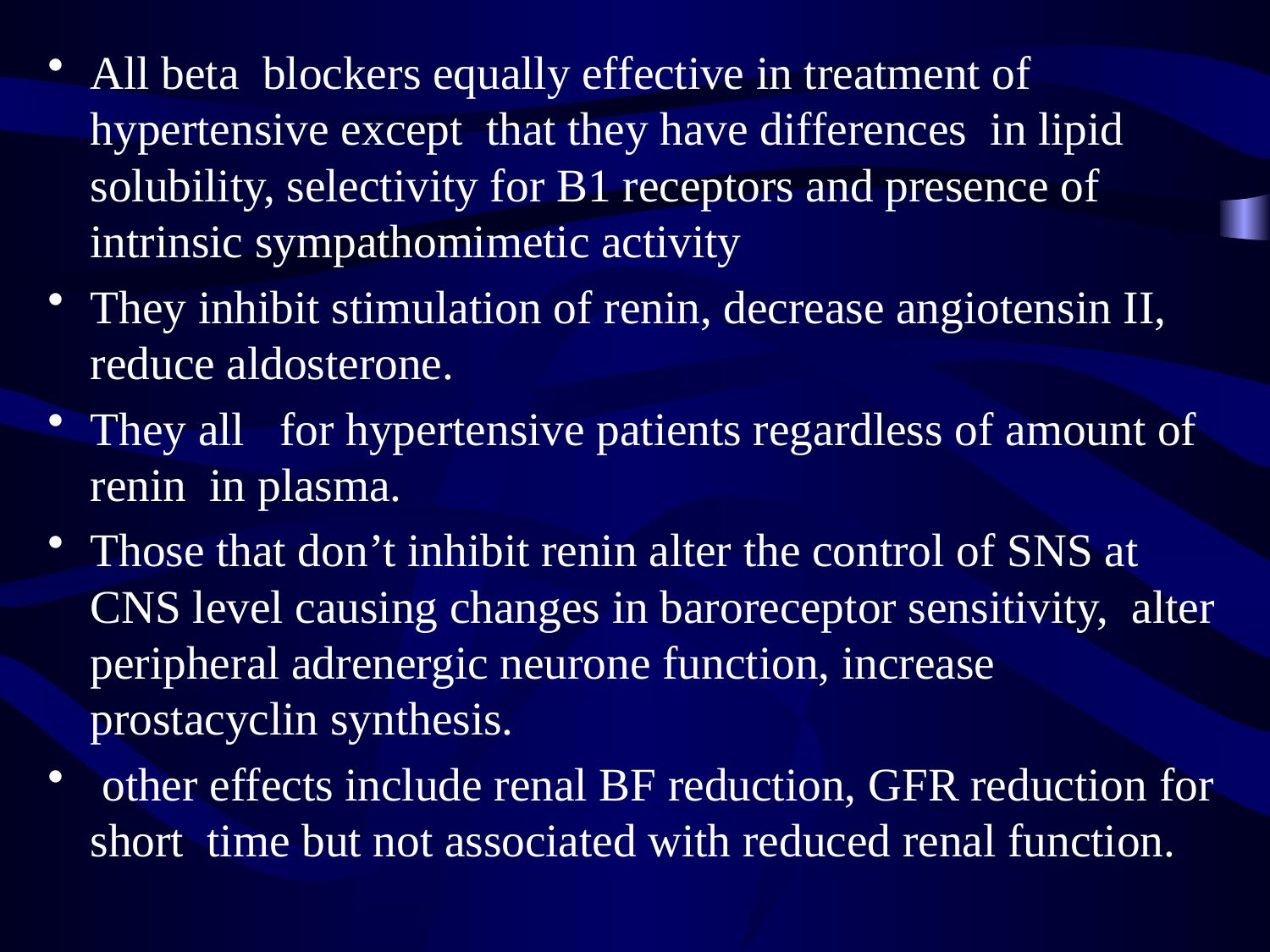

All beta  blockers equally effective in treatment of hypertensive except  that they have differences  in lipid solubility, selectivity for B1 receptors and presence of intrinsic sympathomimetic activity
They inhibit stimulation of renin, decrease angiotensin II, reduce aldosterone.
They all   for hypertensive patients regardless of amount of renin  in plasma.
Those that don’t inhibit renin alter the control of SNS at CNS level causing changes in baroreceptor sensitivity,  alter peripheral adrenergic neurone function, increase prostacyclin synthesis.
 other effects include renal BF reduction, GFR reduction for short  time but not associated with reduced renal function.